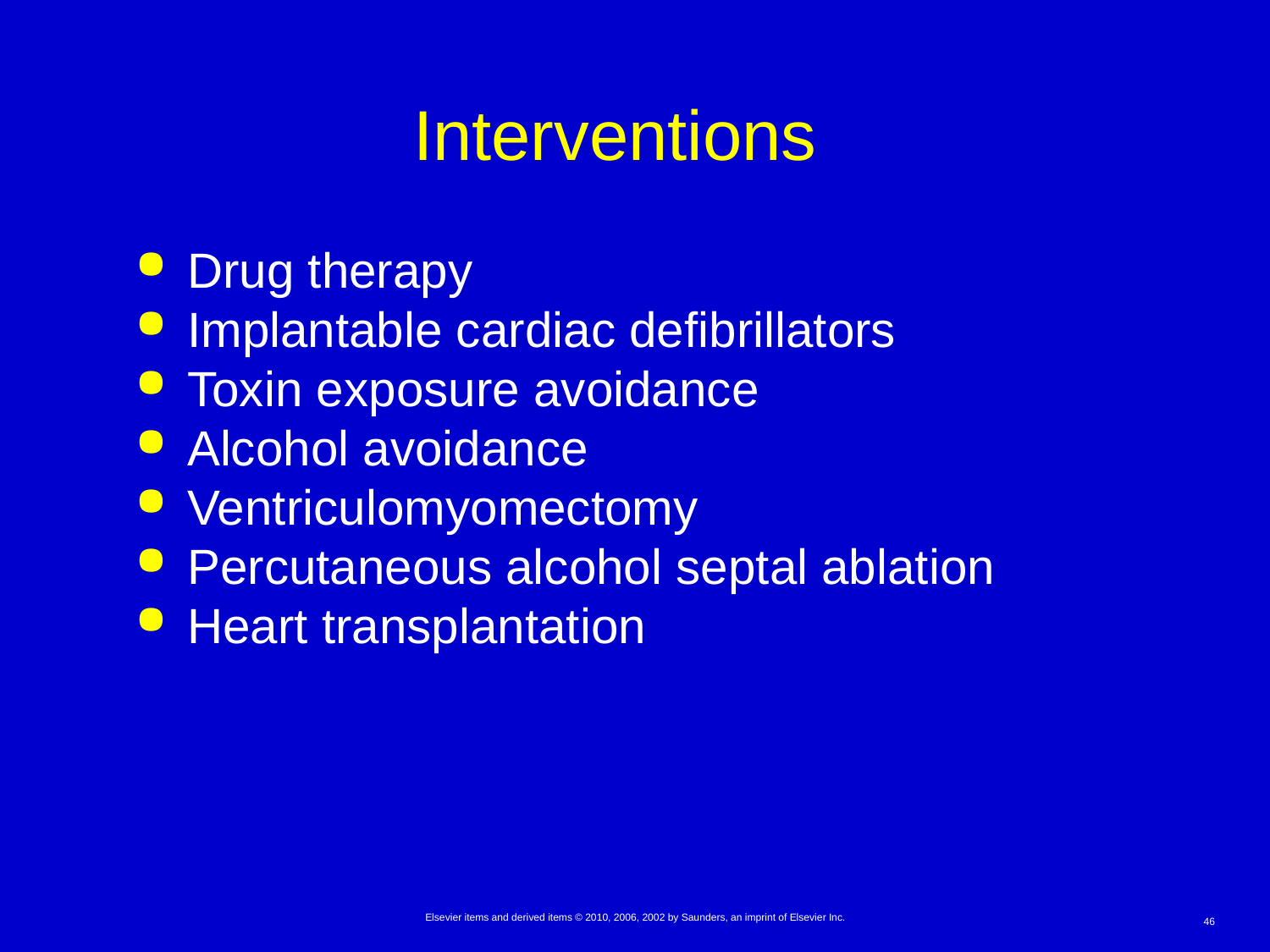

# Interventions
Drug therapy
Implantable cardiac defibrillators
Toxin exposure avoidance
Alcohol avoidance
Ventriculomyomectomy
Percutaneous alcohol septal ablation
Heart transplantation